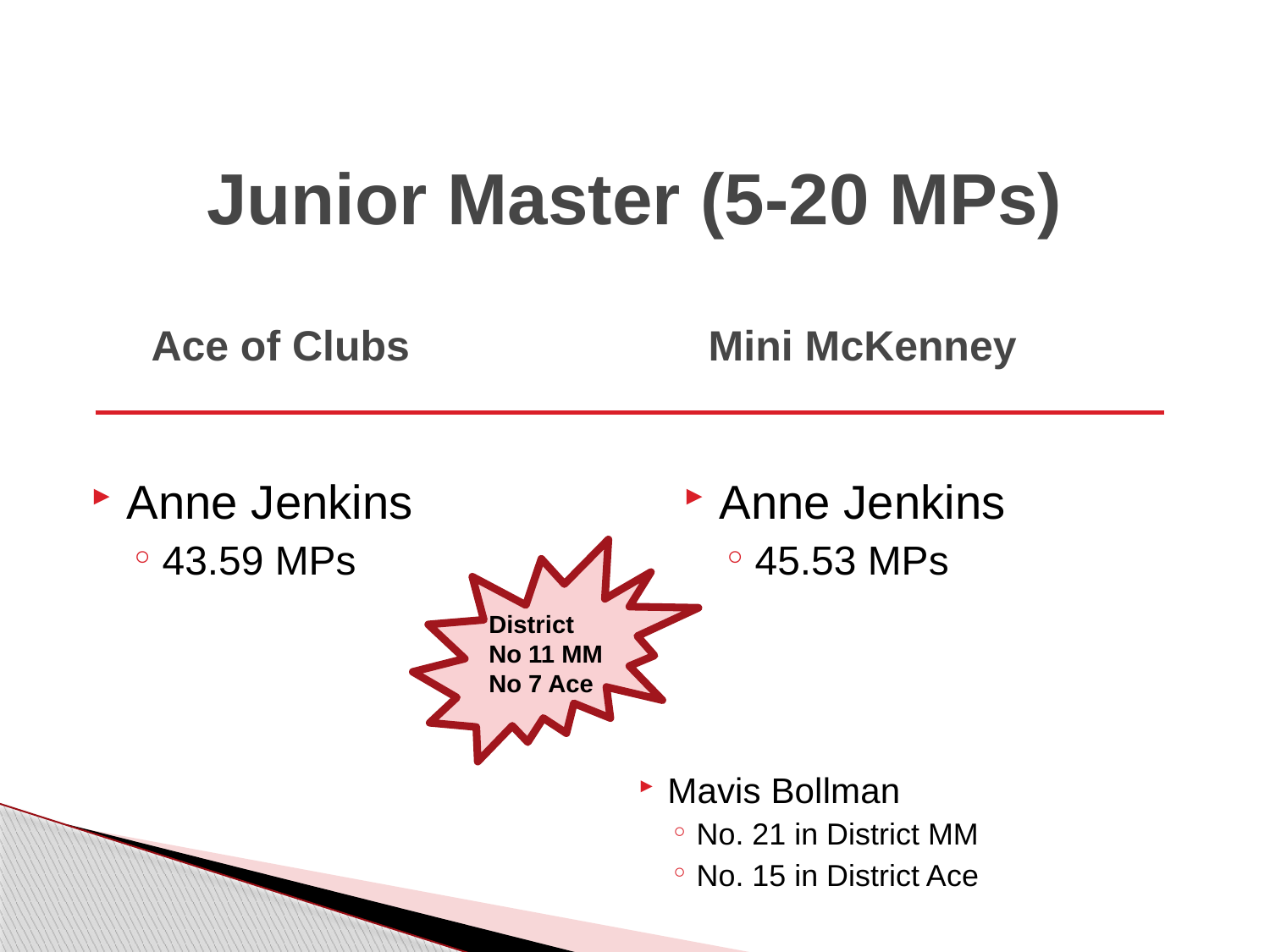

Junior Master (5-20 MPs)
Ace of Clubs
Mini McKenney
Anne Jenkins
43.59 MPs

Anne Jenkins
45.53 MPs

District
No 11 MM
No 7 Ace
Mavis Bollman
No. 21 in District MM
No. 15 in District Ace